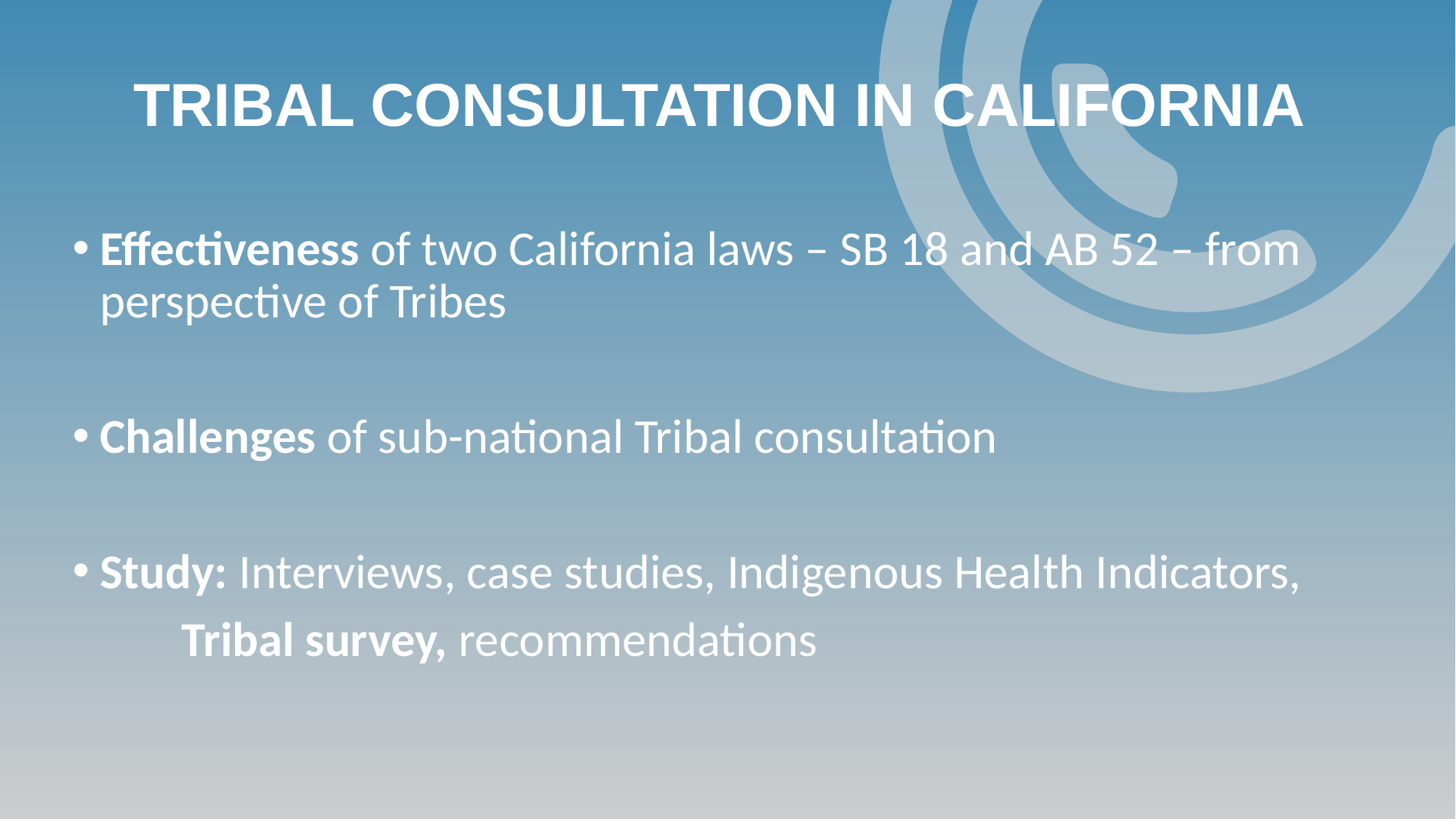

# TRIBAL CONSULTATION IN California
Effectiveness of two California laws – SB 18 and AB 52 – from perspective of Tribes

Challenges of sub-national Tribal consultation

Study: Interviews, case studies, Indigenous Health Indicators,
	Tribal survey, recommendations